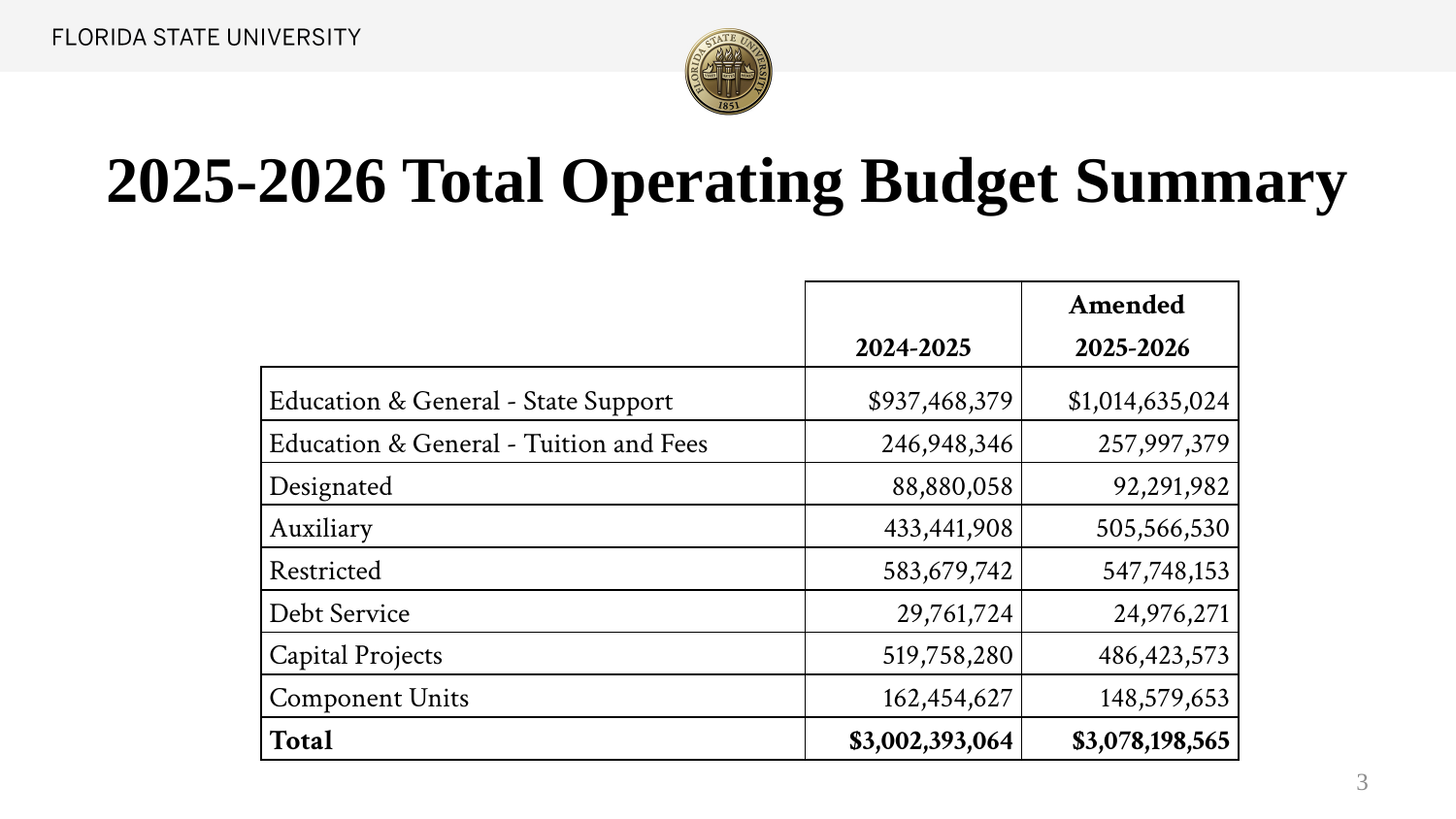

# 2025-2026 Total Operating Budget Summary
|  | 2024-2025 | Amended 2025-2026 |
| --- | --- | --- |
| Education & General - State Support | $937,468,379 | $1,014,635,024 |
| Education & General - Tuition and Fees | 246,948,346 | 257,997,379 |
| Designated | 88,880,058 | 92,291,982 |
| Auxiliary | 433,441,908 | 505,566,530 |
| Restricted | 583,679,742 | 547,748,153 |
| Debt Service | 29,761,724 | 24,976,271 |
| Capital Projects | 519,758,280 | 486,423,573 |
| Component Units | 162,454,627 | 148,579,653 |
| Total | $3,002,393,064 | $3,078,198,565 |
3